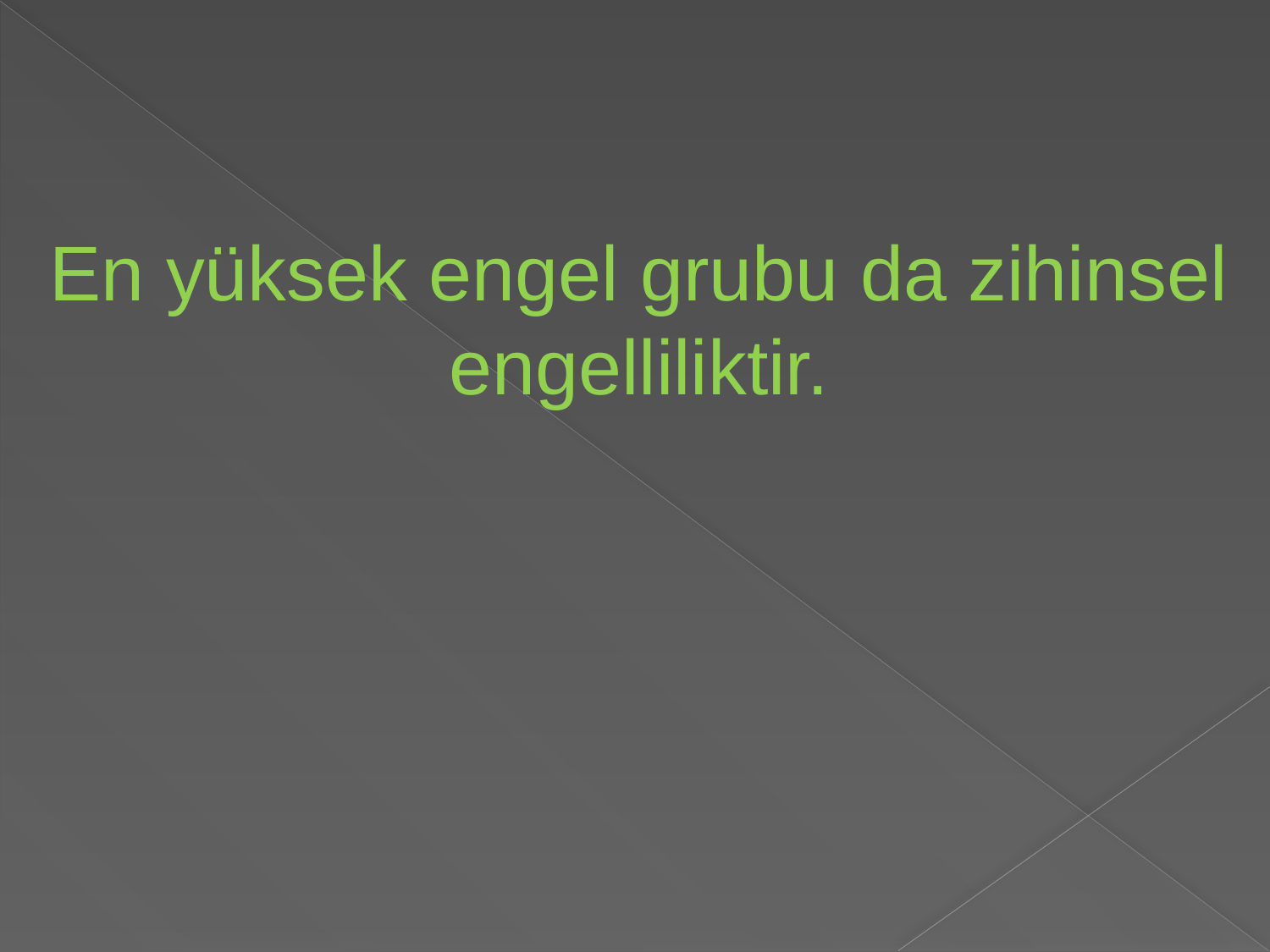

En yüksek engel grubu da zihinsel engelliliktir.